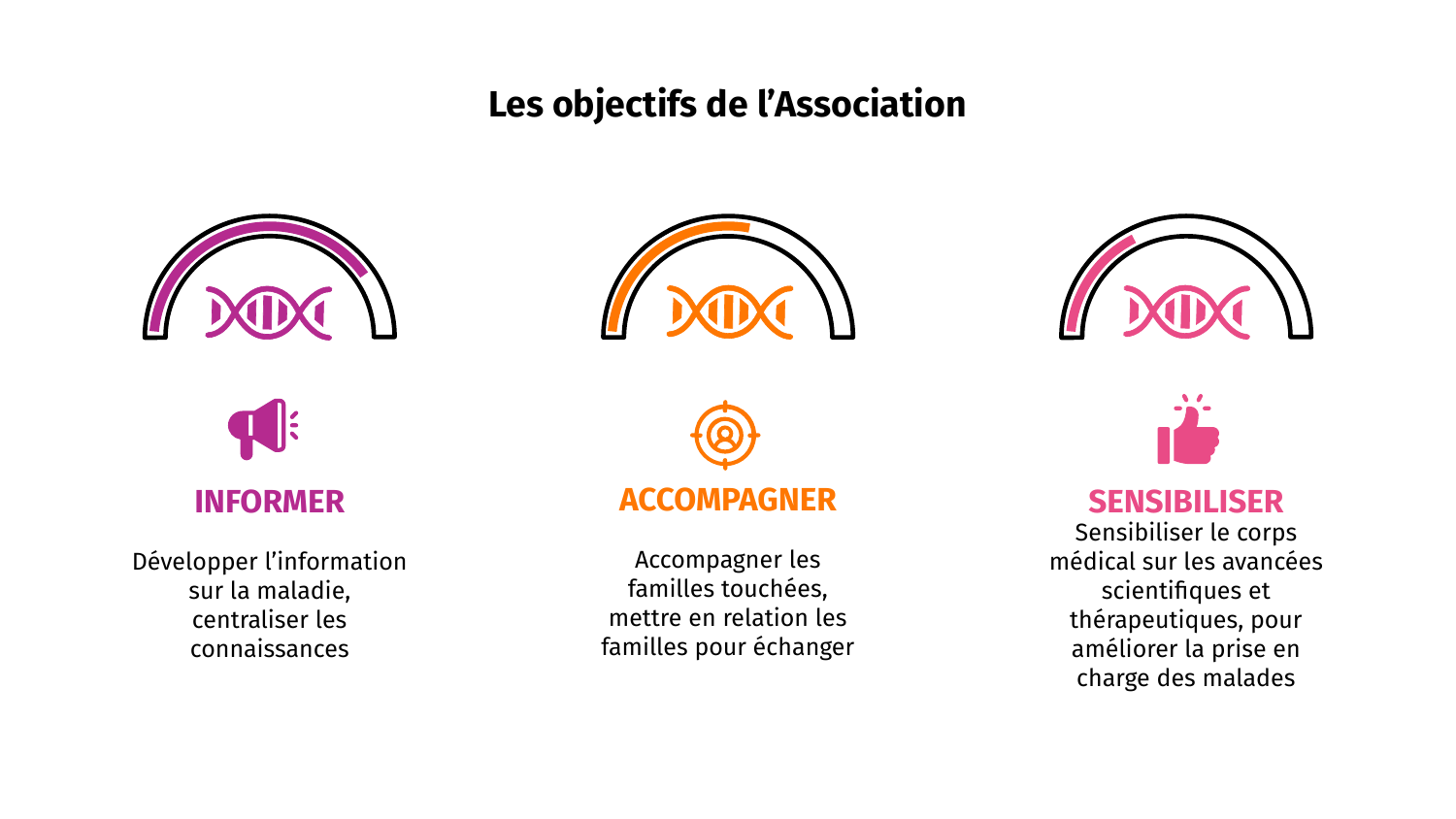

# Les objectifs de l’Association

ACCOMPAGNER
INFORMER
SENSIBILISER
Accompagner les familles touchées, mettre en relation les familles pour échanger
Sensibiliser le corps médical sur les avancées scientifiques et thérapeutiques, pour améliorer la prise en charge des malades
Développer l’information sur la maladie, centraliser les connaissances